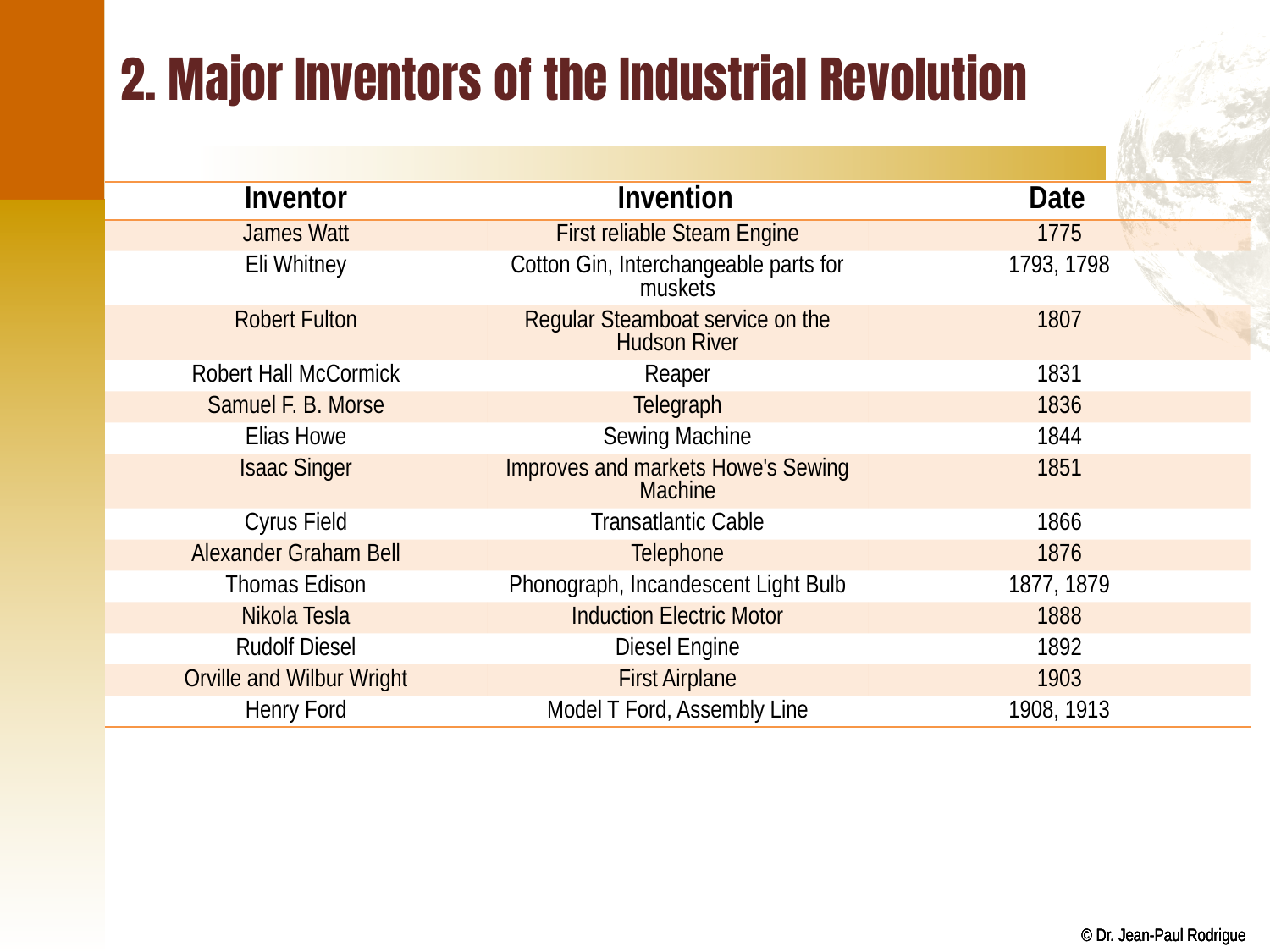

# 2. Major Inventors of the Industrial Revolution
| Inventor | Invention | Date |
| --- | --- | --- |
| James Watt | First reliable Steam Engine | 1775 |
| Eli Whitney | Cotton Gin, Interchangeable parts for muskets | 1793, 1798 |
| Robert Fulton | Regular Steamboat service on the Hudson River | 1807 |
| Robert Hall McCormick | Reaper | 1831 |
| Samuel F. B. Morse | Telegraph | 1836 |
| Elias Howe | Sewing Machine | 1844 |
| Isaac Singer | Improves and markets Howe's Sewing Machine | 1851 |
| Cyrus Field | Transatlantic Cable | 1866 |
| Alexander Graham Bell | Telephone | 1876 |
| Thomas Edison | Phonograph, Incandescent Light Bulb | 1877, 1879 |
| Nikola Tesla | Induction Electric Motor | 1888 |
| Rudolf Diesel | Diesel Engine | 1892 |
| Orville and Wilbur Wright | First Airplane | 1903 |
| Henry Ford | Model T Ford, Assembly Line | 1908, 1913 |